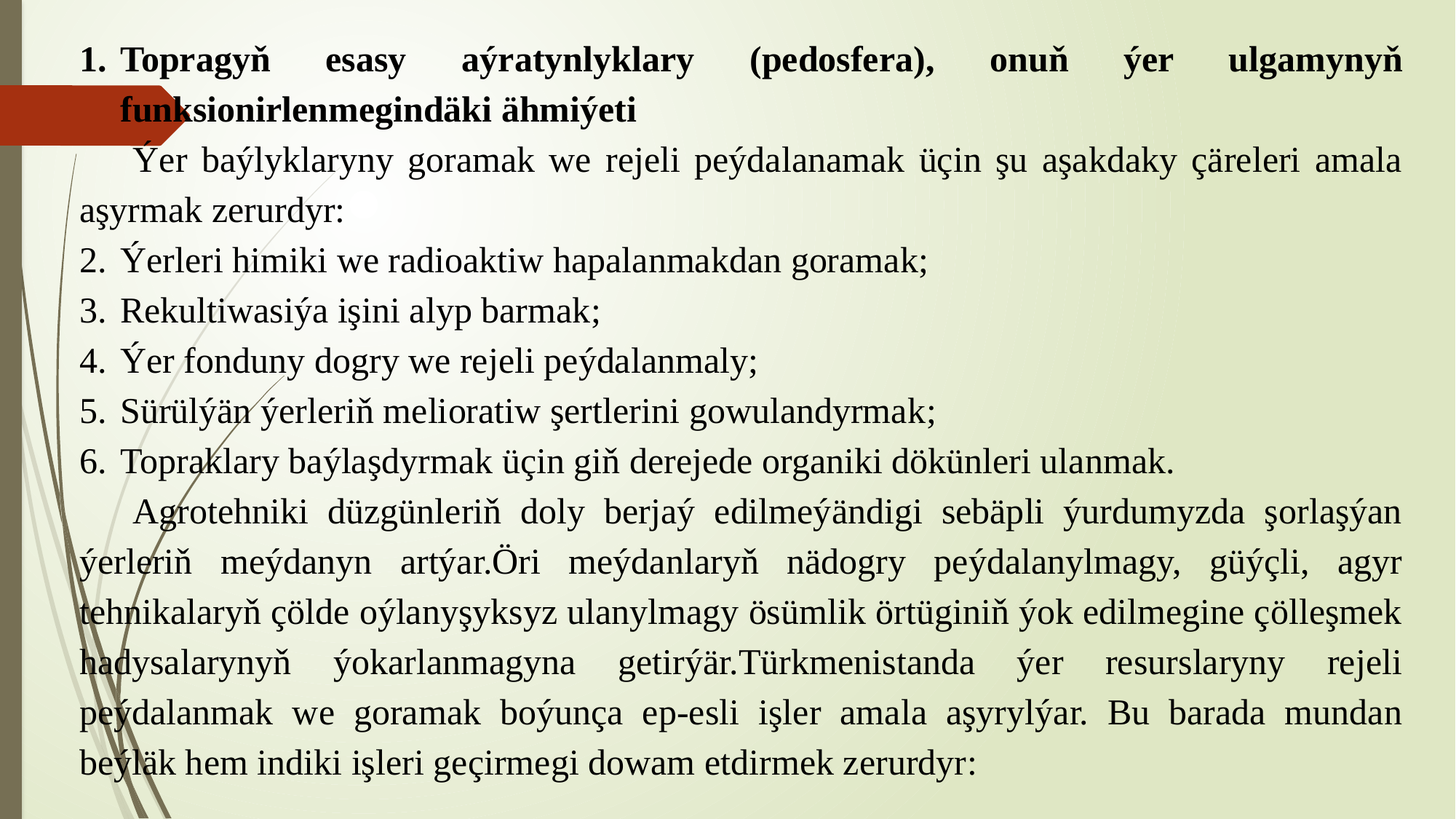

Topragyň esasy aýratynlyklary (pedosfera), onuň ýer ulgamynyň funksionirlenmegindäki ähmiýeti
Ýer baýlyklaryny goramak we rejeli peýdalanamak üçin şu aşakdaky çäreleri amala aşyrmak zerurdyr:
Ýerleri himiki we radioaktiw hapalanmakdan goramak;
Rekultiwasiýa işini alyp barmak;
Ýer fonduny dogry we rejeli peýdalanmaly;
Sürülýän ýerleriň melioratiw şertlerini gowulandyrmak;
Topraklary baýlaşdyrmak üçin giň derejede organiki dökünleri ulanmak.
Agrotehniki düzgünleriň doly berjaý edilmeýändigi sebäpli ýurdumyzda şorlaşýan ýerleriň meýdanyn artýar.Öri meýdanlaryň nädogry peýdalanylmagy, güýçli, agyr tehnikalaryň çölde oýlanyşyksyz ulanylmagy ösümlik örtüginiň ýok edilmegine çölleşmek hadysalarynyň ýokarlanmagyna getirýär.Türkmenistanda ýer resurslaryny rejeli peýdalanmak we goramak boýunça ep-esli işler amala aşyrylýar. Bu barada mundan beýläk hem indiki işleri geçirmegi dowam etdirmek zerurdyr: